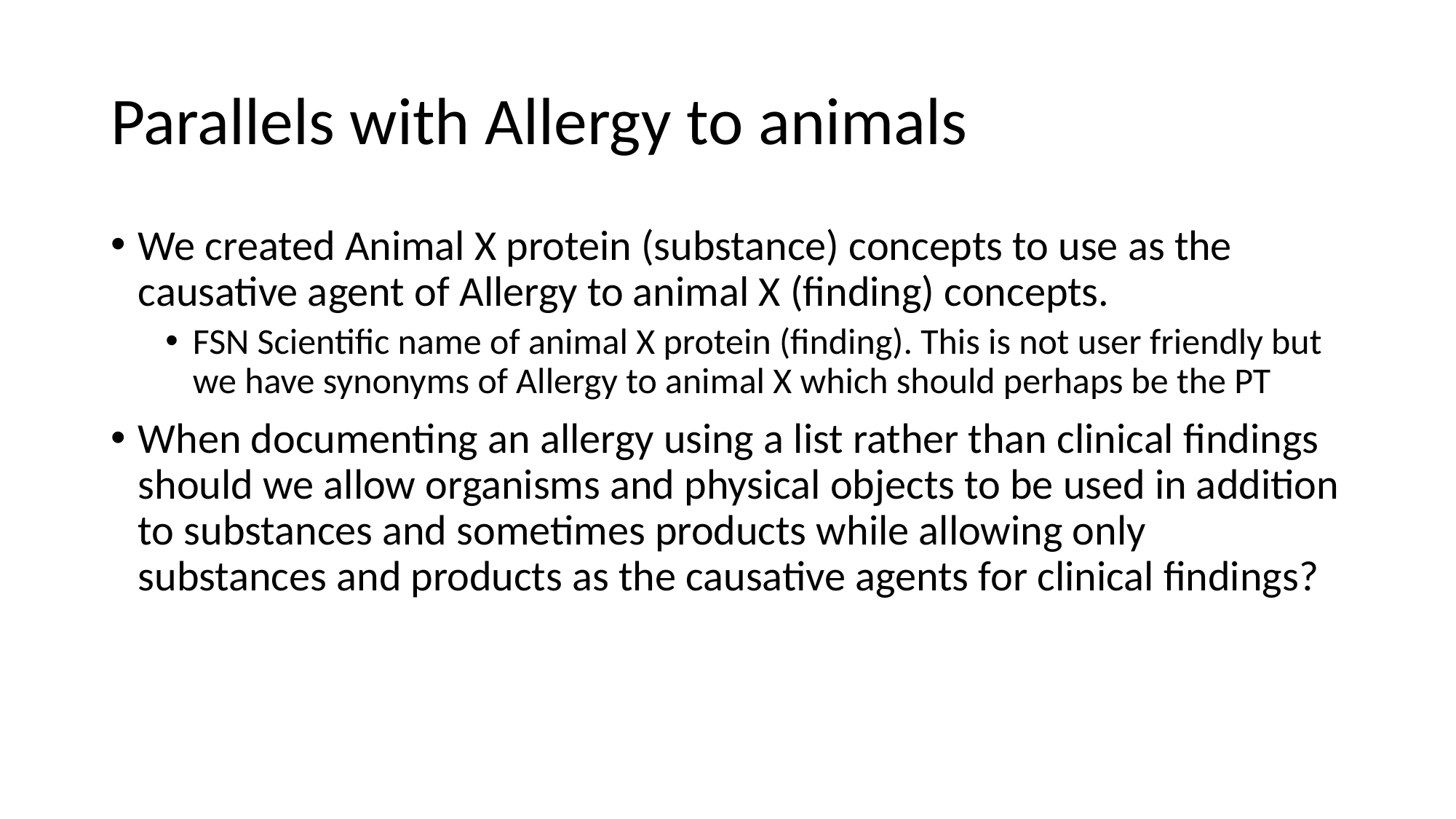

# Parallels with Allergy to animals
We created Animal X protein (substance) concepts to use as the causative agent of Allergy to animal X (finding) concepts.
FSN Scientific name of animal X protein (finding). This is not user friendly but we have synonyms of Allergy to animal X which should perhaps be the PT
When documenting an allergy using a list rather than clinical findings should we allow organisms and physical objects to be used in addition to substances and sometimes products while allowing only substances and products as the causative agents for clinical findings?